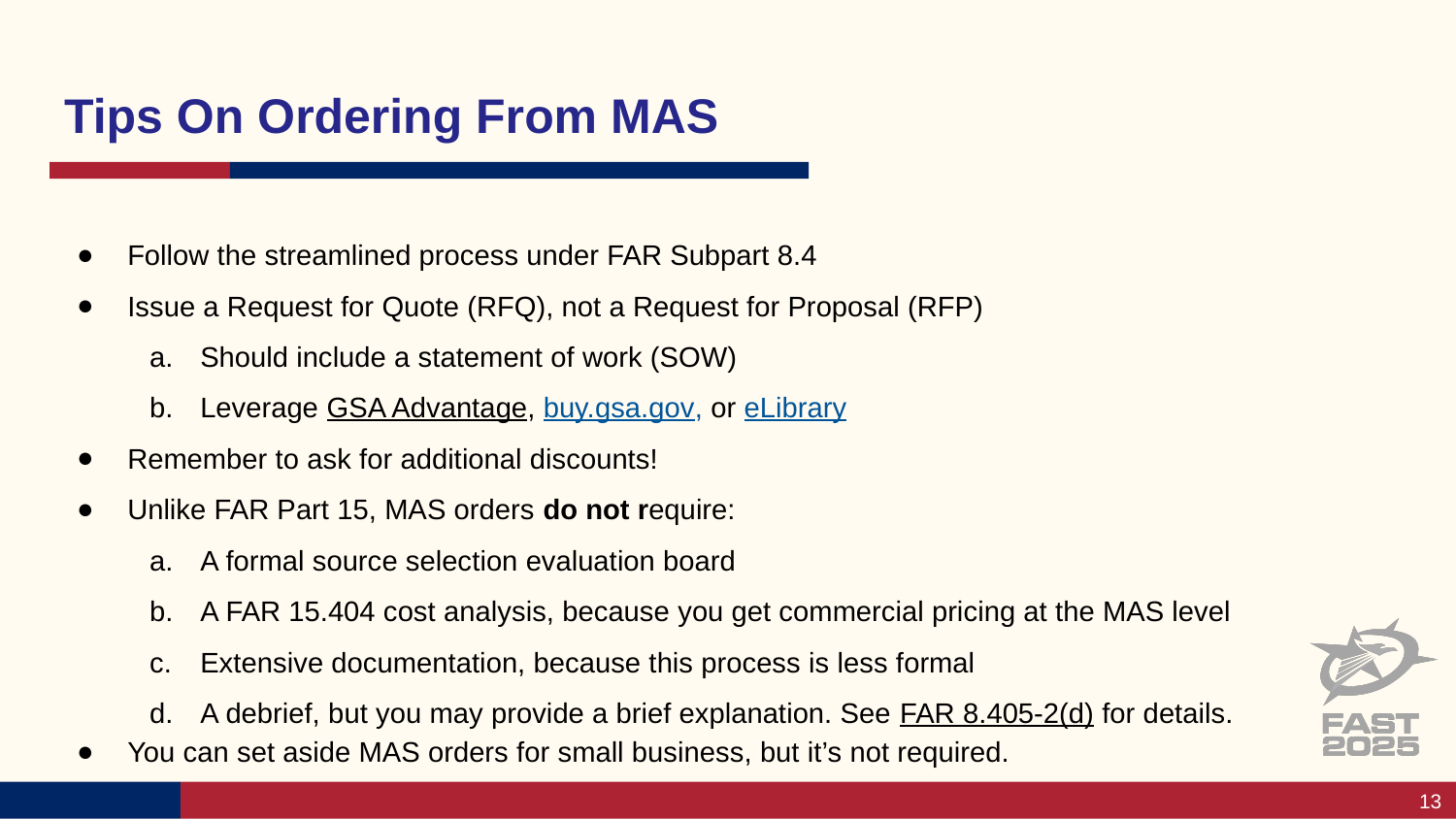

# Tips On Ordering From MAS

Follow the streamlined process under FAR Subpart 8.4
Issue a Request for Quote (RFQ), not a Request for Proposal (RFP)
Should include a statement of work (SOW)
Leverage GSA Advantage, buy.gsa.gov, or eLibrary
Remember to ask for additional discounts!
Unlike FAR Part 15, MAS orders do not require:
A formal source selection evaluation board
A FAR 15.404 cost analysis, because you get commercial pricing at the MAS level
Extensive documentation, because this process is less formal
A debrief, but you may provide a brief explanation. See FAR 8.405-2(d) for details.
You can set aside MAS orders for small business, but it’s not required.
13